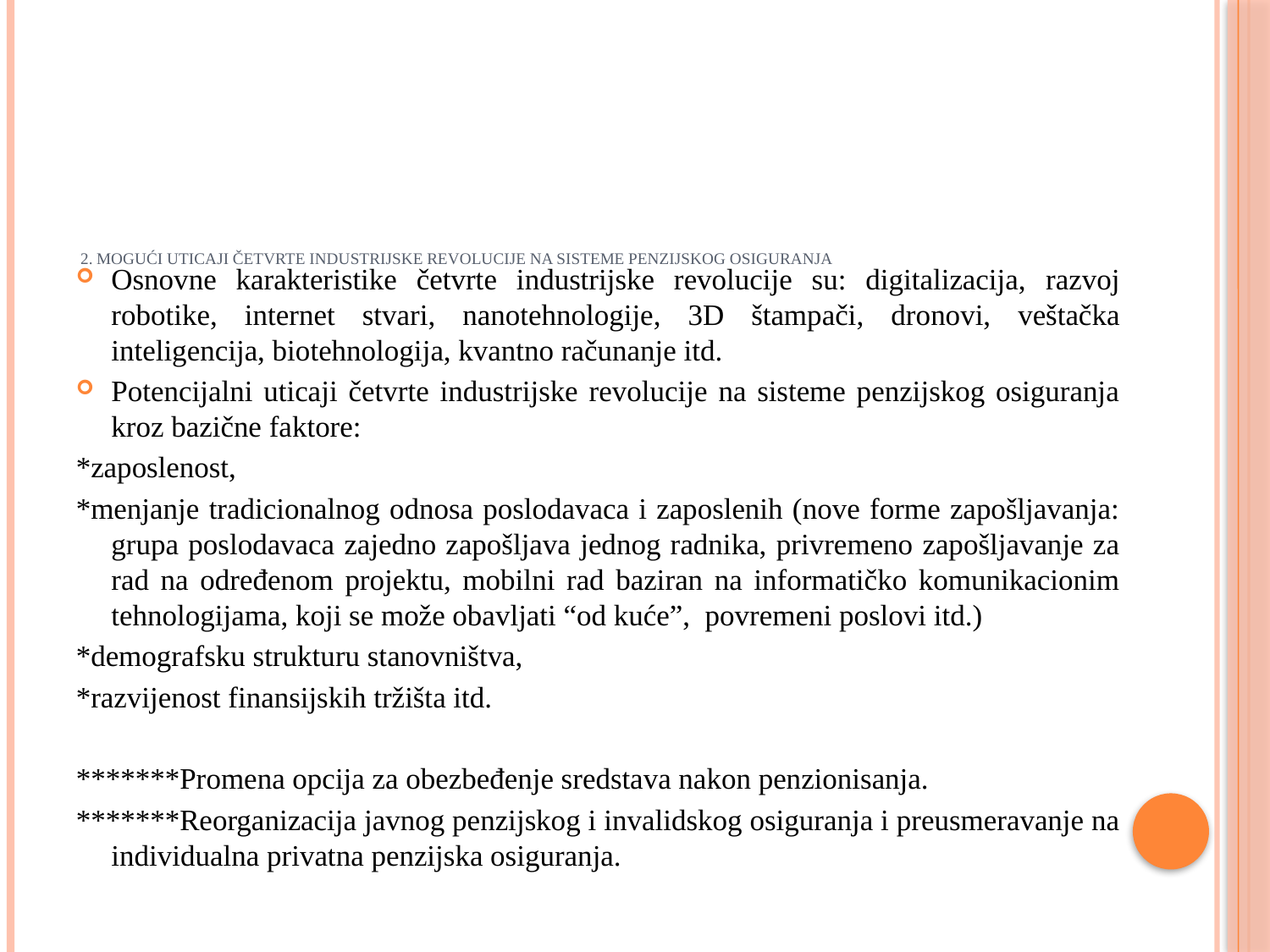

# 2. MOGUĆI UTICAJI ČETVRTE INDUSTRIJSKE REVOLUCIJE NA SISTEME PENZIJSKOG OSIGURANJA
Osnovne karakteristike četvrte industrijske revolucije su: digitalizacija, razvoj robotike, internet stvari, nanotehnologije, 3D štampači, dronovi, veštačka inteligencija, biotehnologija, kvantno računanje itd.
Potencijalni uticaji četvrte industrijske revolucije na sisteme penzijskog osiguranja kroz bazične faktore:
*zaposlenost,
*menjanje tradicionalnog odnosa poslodavaca i zaposlenih (nove forme zapošljavanja: grupa poslodavaca zajedno zapošljava jednog radnika, privremeno zapošljavanje za rad na određenom projektu, mobilni rad baziran na informatičko komunikacionim tehnologijama, koji se može obavljati “od kuće”,  povremeni poslovi itd.)
*demografsku strukturu stanovništva,
*razvijenost finansijskih tržišta itd.

*******Promena opcija za obezbeđenje sredstava nakon penzionisanja.
*******Reorganizacija javnog penzijskog i invalidskog osiguranja i preusmeravanje na individualna privatna penzijska osiguranja.